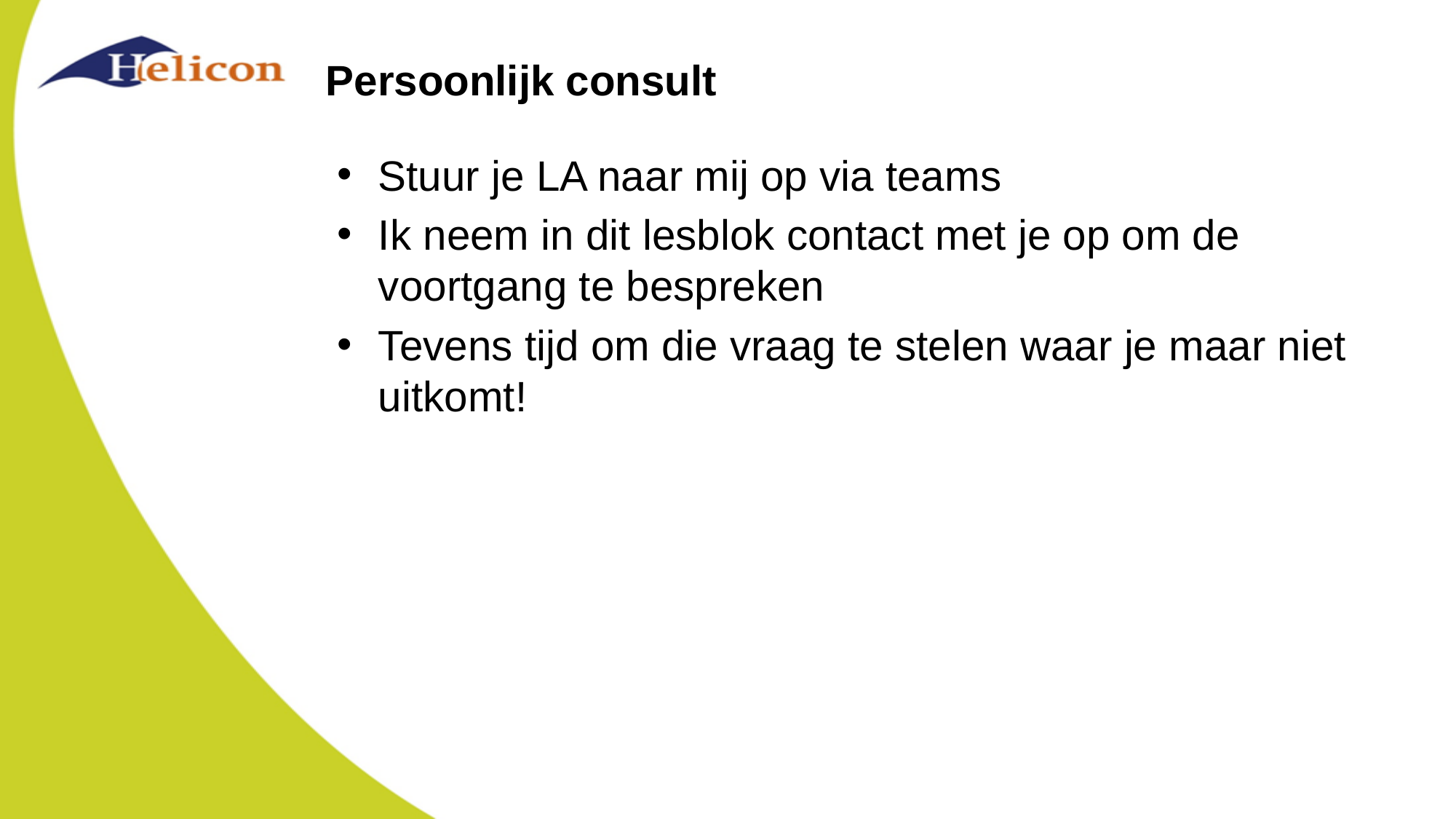

# Persoonlijk consult
Stuur je LA naar mij op via teams
Ik neem in dit lesblok contact met je op om de voortgang te bespreken
Tevens tijd om die vraag te stelen waar je maar niet uitkomt!